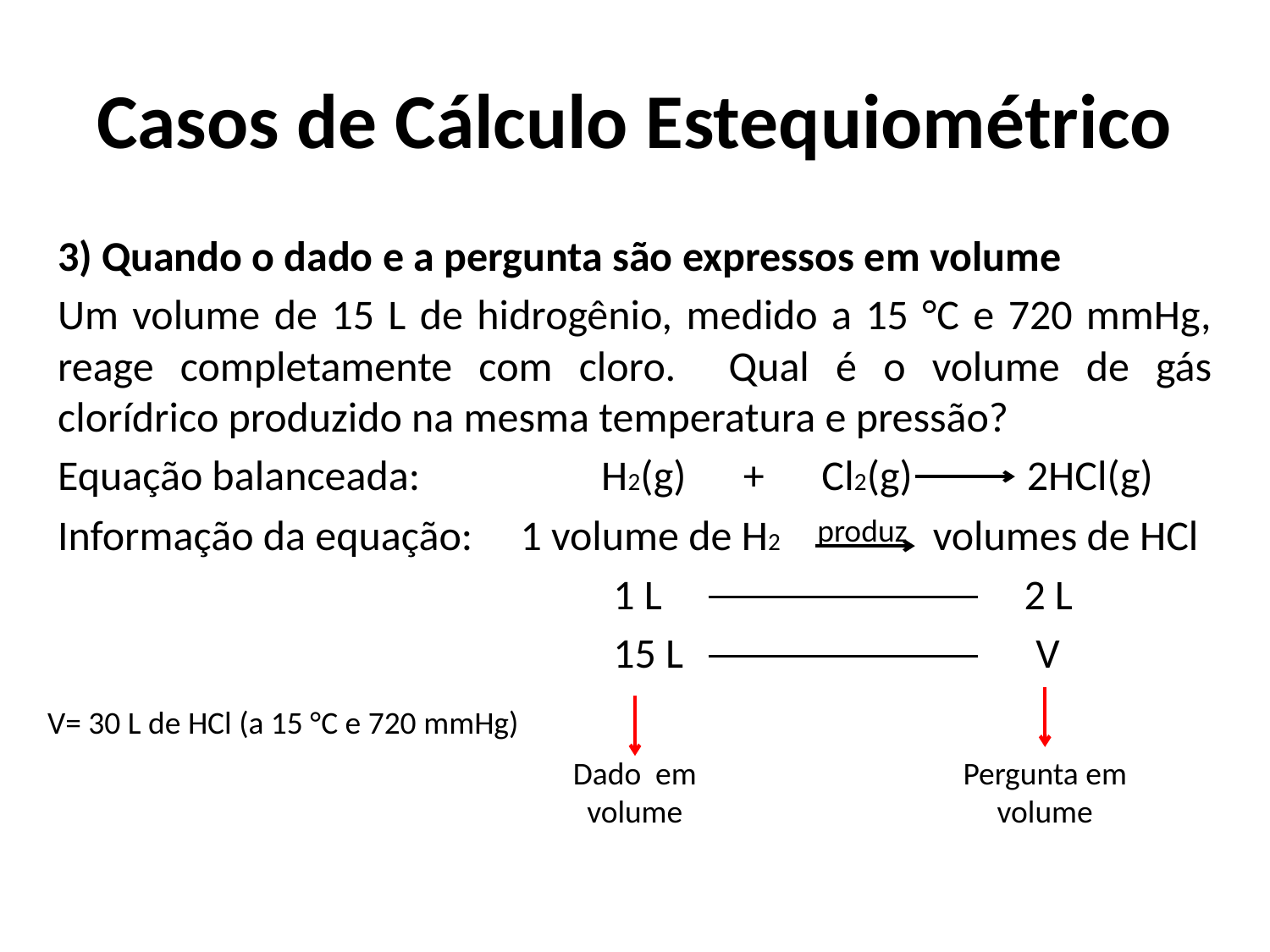

# Casos de Cálculo Estequiométrico
3) Quando o dado e a pergunta são expressos em volume
Um volume de 15 L de hidrogênio, medido a 15 °C e 720 mmHg, reage completamente com cloro.  Qual é o volume de gás clorídrico produzido na mesma temperatura e pressão?
Equação balanceada:                   H2(g)      +      Cl2(g)            2HCl(g)
Informação da equação:     1 volume de H2                volumes de HCl
				     1 L                                      2 L
				     15 L                                     V
produz
V= 30 L de HCl (a 15 °C e 720 mmHg)
Pergunta em volume
Dado  em volume